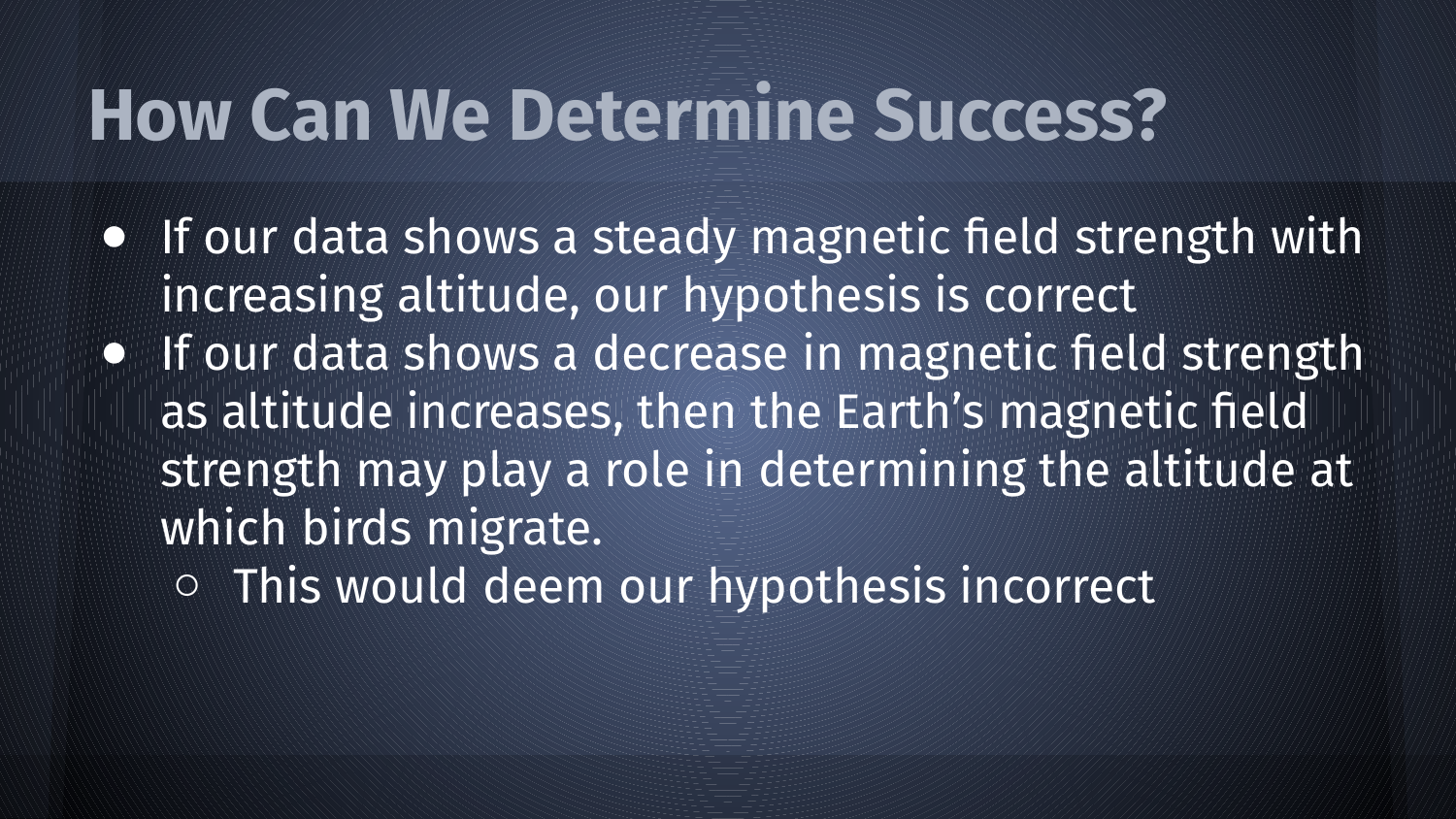

# How Can We Determine Success?
If our data shows a steady magnetic field strength with increasing altitude, our hypothesis is correct
If our data shows a decrease in magnetic field strength as altitude increases, then the Earth’s magnetic field strength may play a role in determining the altitude at which birds migrate.
This would deem our hypothesis incorrect